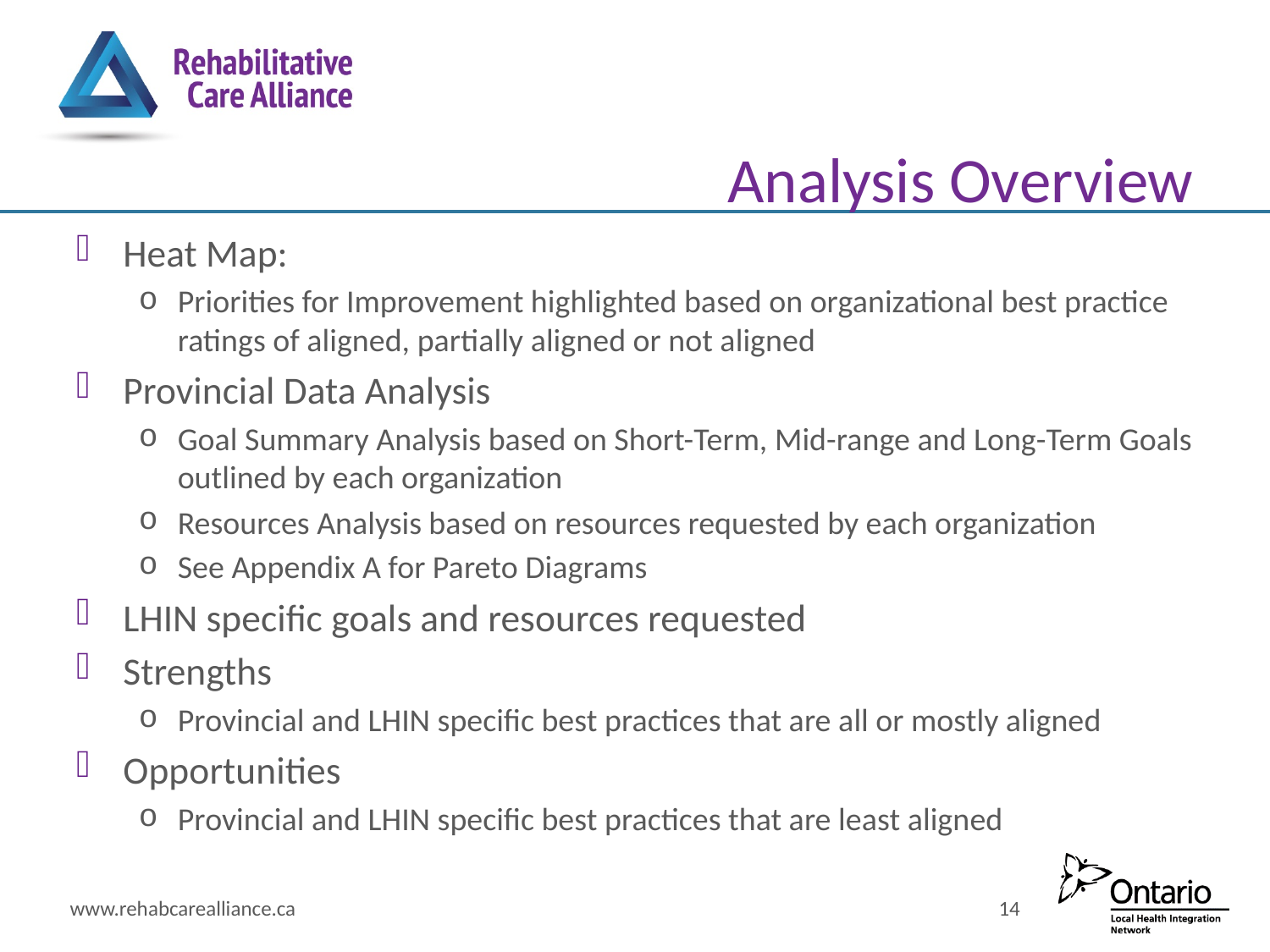

# Analysis Overview
Heat Map:
Priorities for Improvement highlighted based on organizational best practice ratings of aligned, partially aligned or not aligned
Provincial Data Analysis
Goal Summary Analysis based on Short-Term, Mid-range and Long-Term Goals outlined by each organization
Resources Analysis based on resources requested by each organization
See Appendix A for Pareto Diagrams
LHIN specific goals and resources requested
Strengths
Provincial and LHIN specific best practices that are all or mostly aligned
Opportunities
Provincial and LHIN specific best practices that are least aligned
www.rehabcarealliance.ca
14